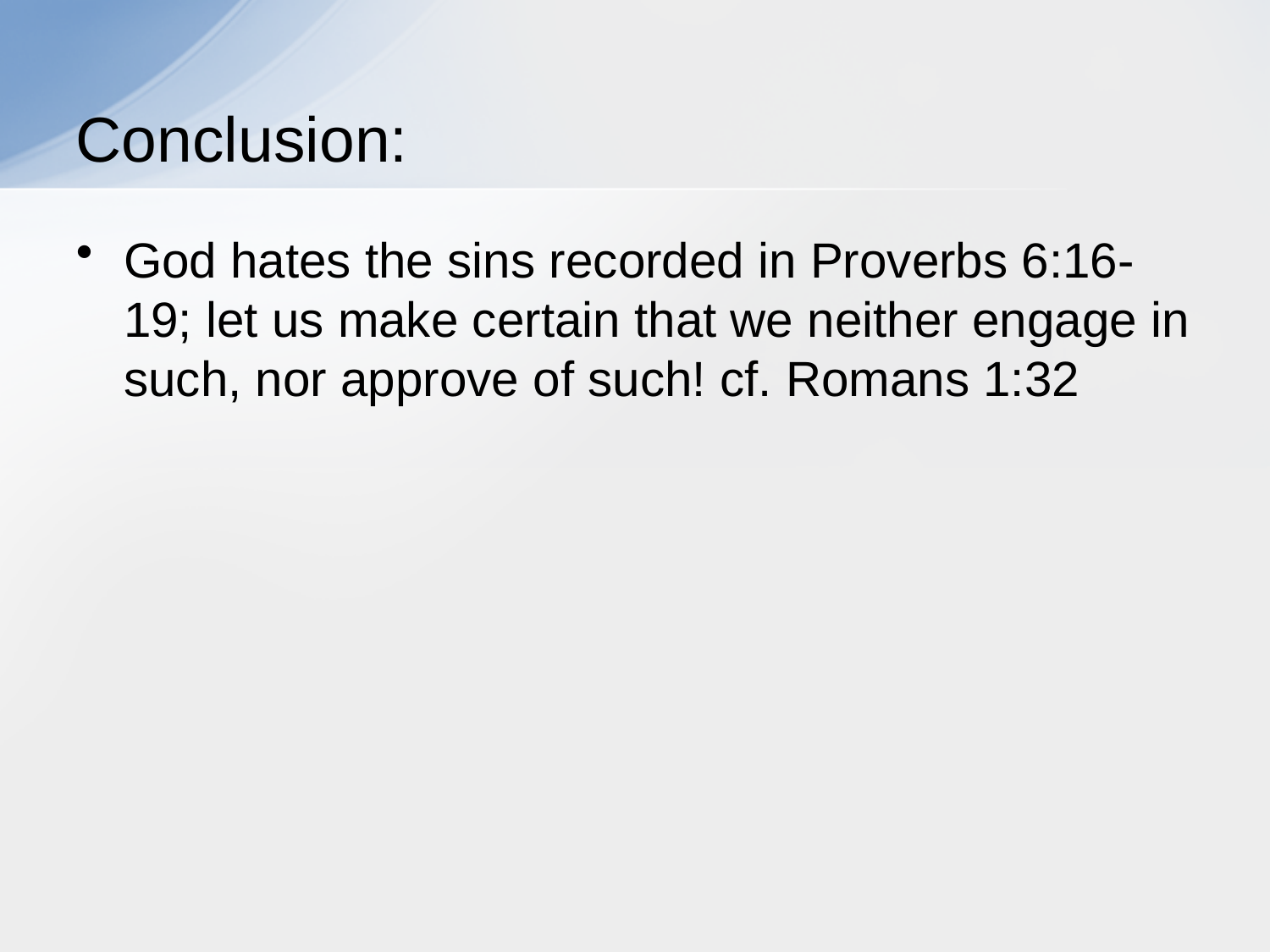

# Conclusion:
God hates the sins recorded in Proverbs 6:16-19; let us make certain that we neither engage in such, nor approve of such! cf. Romans 1:32